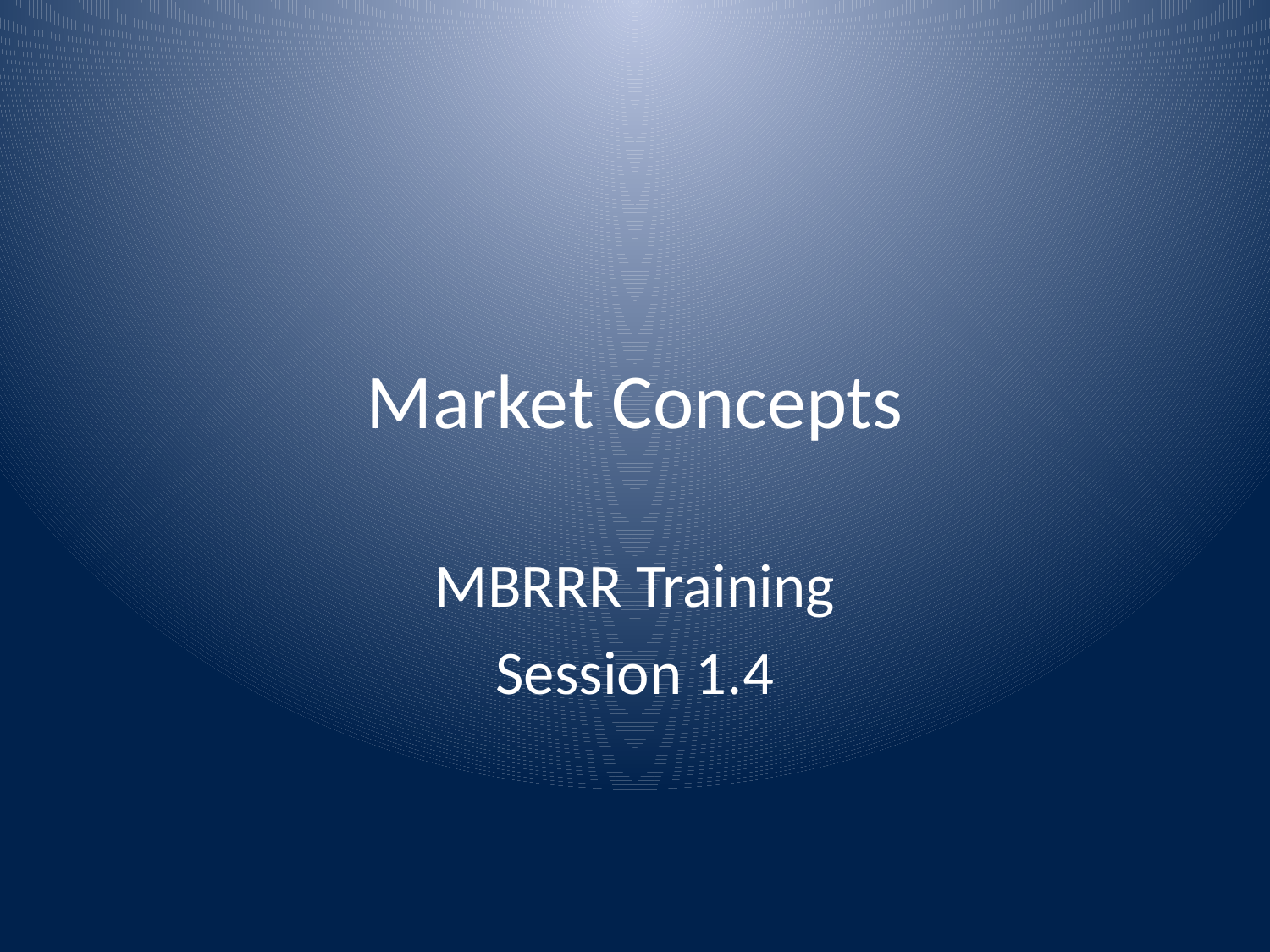

# Market Concepts
MBRRR Training
Session 1.4